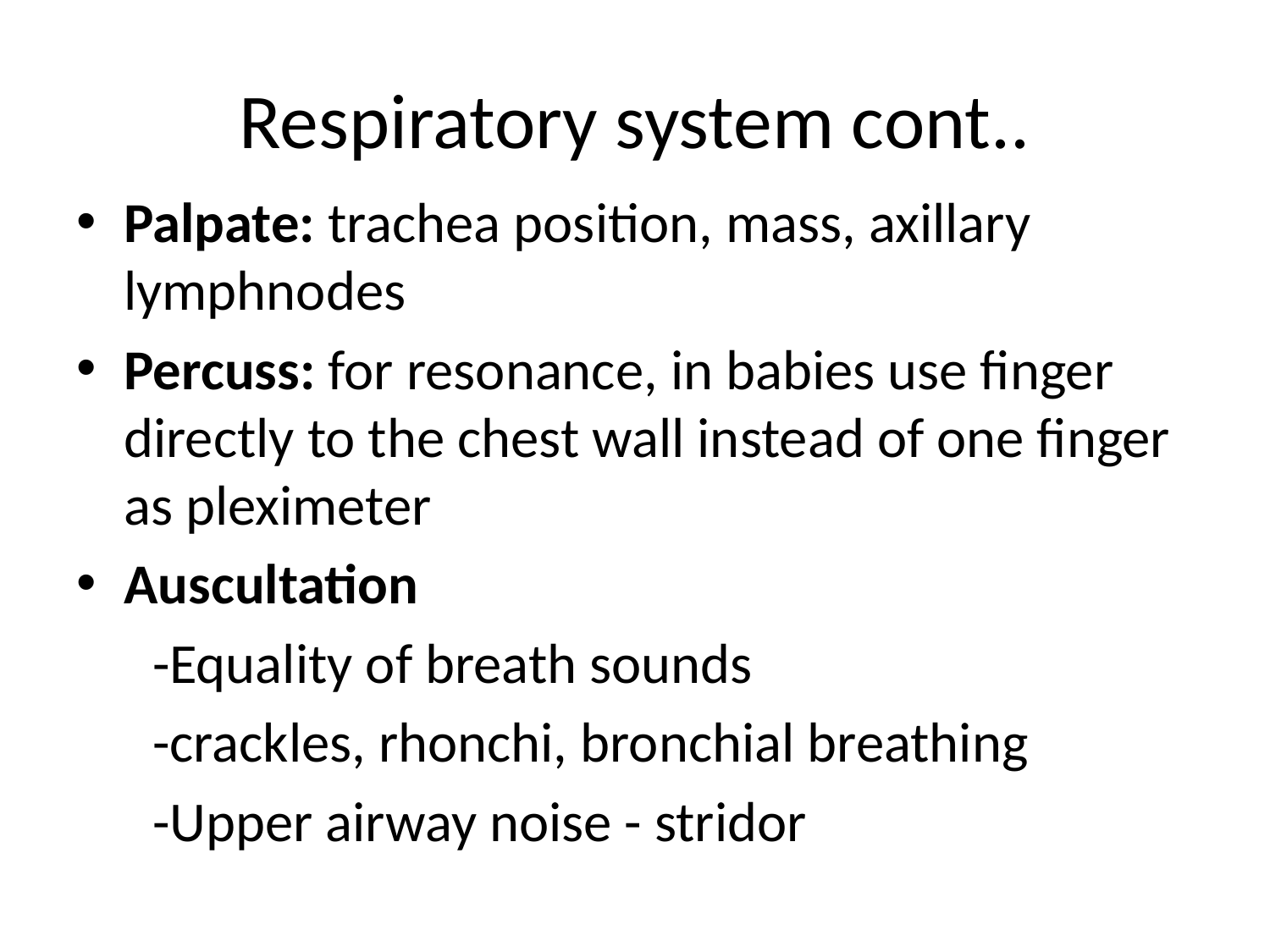

# Respiratory system cont..
Palpate: trachea position, mass, axillary lymphnodes
Percuss: for resonance, in babies use finger directly to the chest wall instead of one finger as pleximeter
Auscultation
      -Equality of breath sounds
      -crackles, rhonchi, bronchial breathing
      -Upper airway noise - stridor